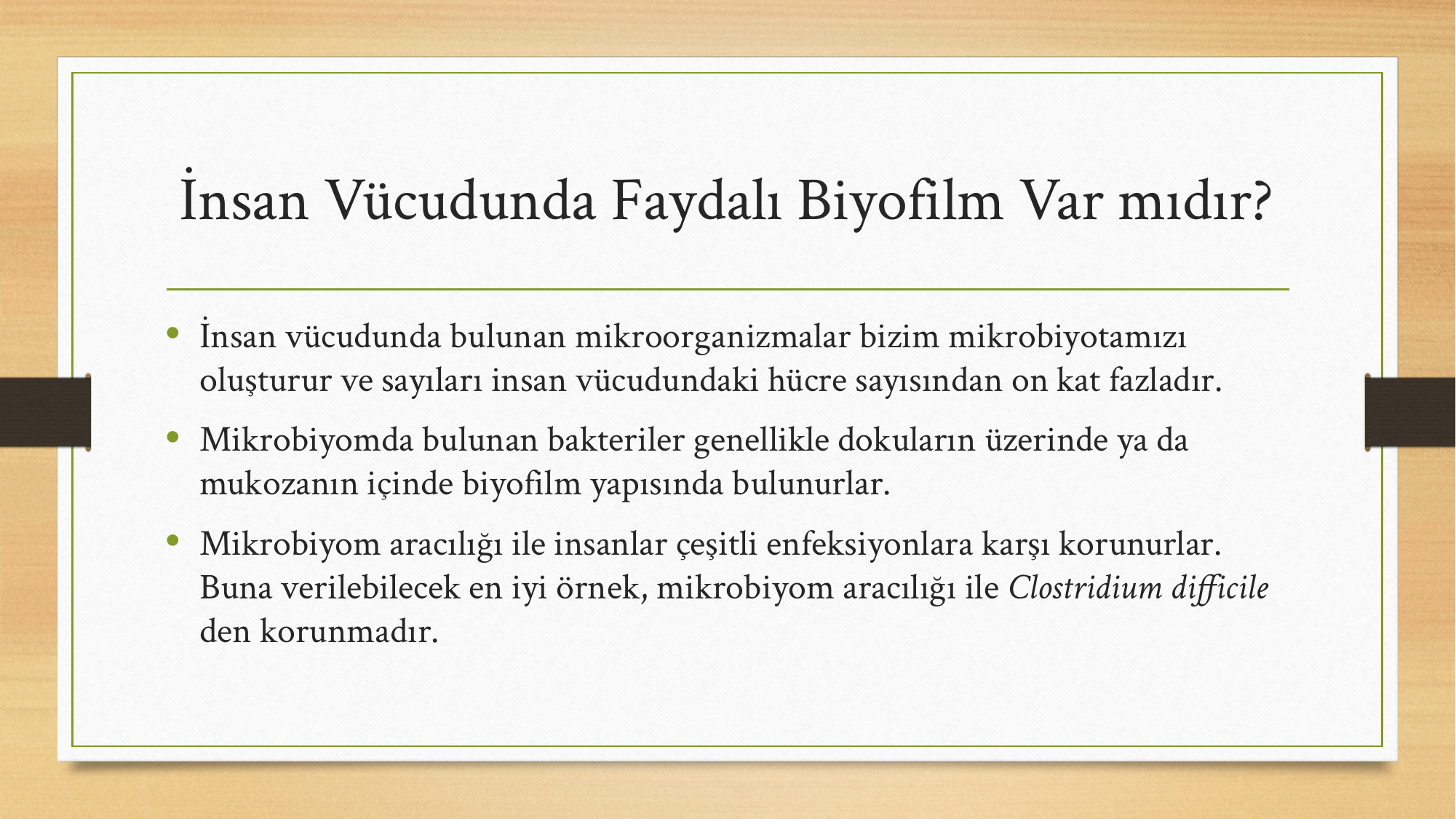

# İnsan Vücudunda Faydalı Biyofilm Var mıdır?
İnsan vücudunda bulunan mikroorganizmalar bizim mikrobiyotamızı oluşturur ve sayıları insan vücudundaki hücre sayısından on kat fazladır.
Mikrobiyomda bulunan bakteriler genellikle dokuların üzerinde ya da mukozanın içinde biyofilm yapısında bulunurlar.
Mikrobiyom aracılığı ile insanlar çeşitli enfeksiyonlara karşı korunurlar. Buna verilebilecek en iyi örnek, mikrobiyom aracılığı ile Clostridium difficile den korunmadır.